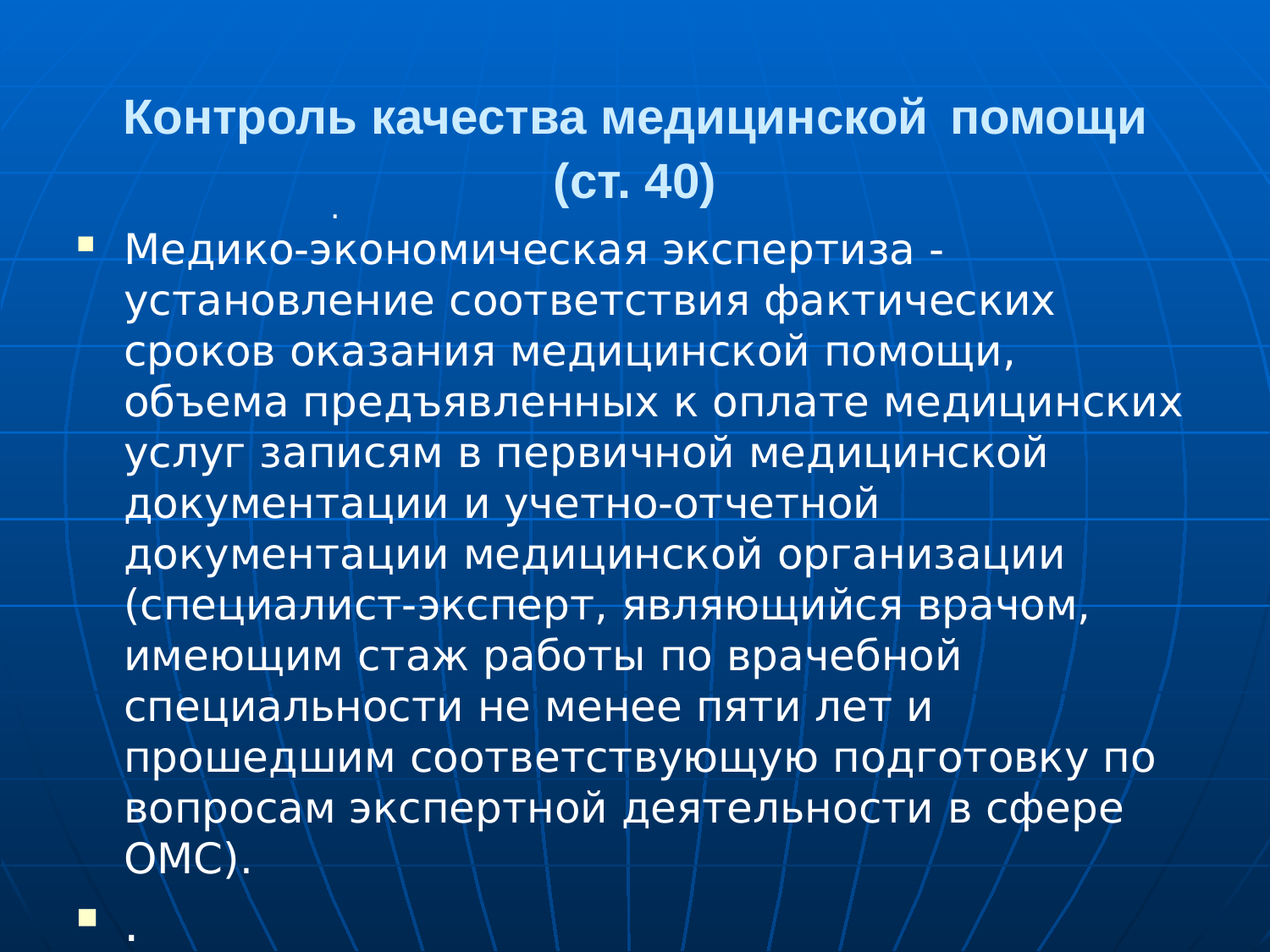

# Контроль качества медицинской помощи (ст. 40)
.
Медико-экономическая экспертиза - установление соответствия фактических сроков оказания медицинской помощи, объема предъявленных к оплате медицинских услуг записям в первичной медицинской документации и учетно-отчетной документации медицинской организации (специалист-эксперт, являющийся врачом, имеющим стаж работы по врачебной специальности не менее пяти лет и прошедшим соответствующую подготовку по вопросам экспертной деятельности в сфере ОМС).
.